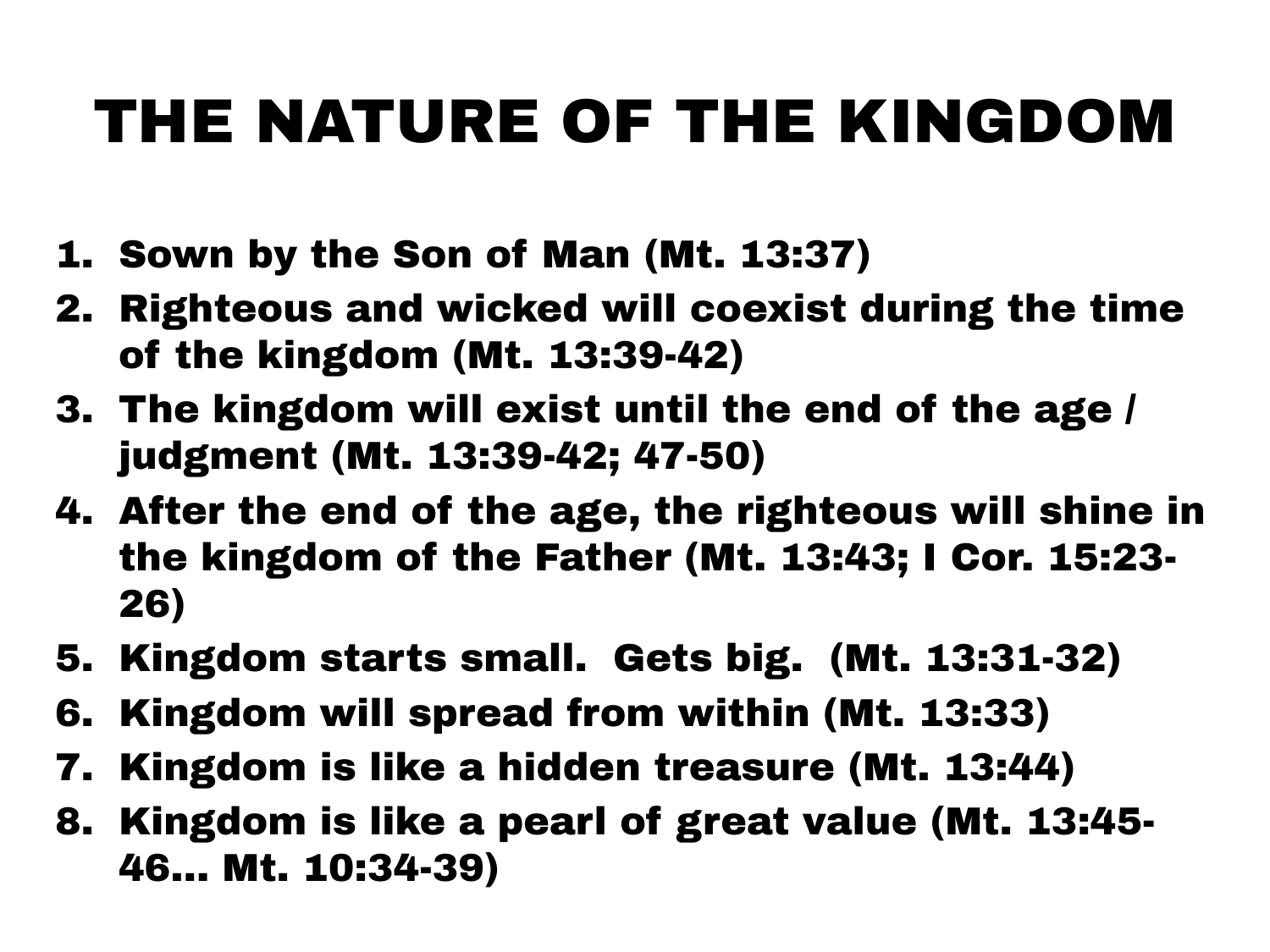

# THE NATURE OF THE KINGDOM
Sown by the Son of Man (Mt. 13:37)
Righteous and wicked will coexist during the time of the kingdom (Mt. 13:39-42)
The kingdom will exist until the end of the age / judgment (Mt. 13:39-42; 47-50)
After the end of the age, the righteous will shine in the kingdom of the Father (Mt. 13:43; I Cor. 15:23-26)
Kingdom starts small.  Gets big.  (Mt. 13:31-32)
Kingdom will spread from within (Mt. 13:33)
Kingdom is like a hidden treasure (Mt. 13:44)
Kingdom is like a pearl of great value (Mt. 13:45-46… Mt. 10:34-39)